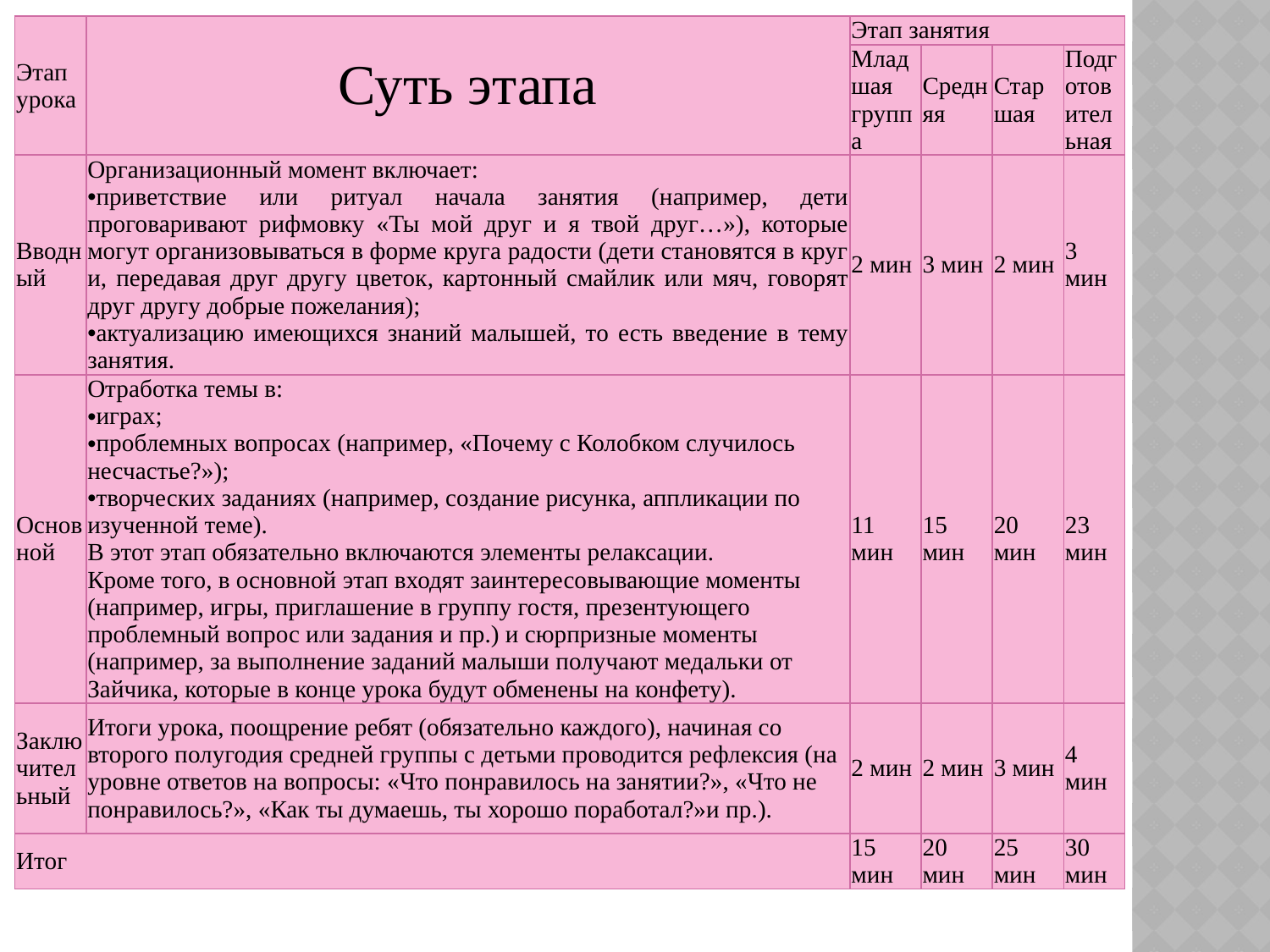

| Этап урока | Суть этапа | Этап занятия |  |  |  |
| --- | --- | --- | --- | --- | --- |
|  |  | Младшая группа | Средняя | Старшая | Подготовительная |
| Вводный | Организационный момент включает: приветствие или ритуал начала занятия (например, дети проговаривают рифмовку «Ты мой друг и я твой друг…»), которые могут организовываться в форме круга радости (дети становятся в круг и, передавая друг другу цветок, картонный смайлик или мяч, говорят друг другу добрые пожелания); актуализацию имеющихся знаний малышей, то есть введение в тему занятия. | 2 мин | 3 мин | 2 мин | 3 мин |
| Основной | Отработка темы в: играх; проблемных вопросах (например, «Почему с Колобком случилось несчастье?»); творческих заданиях (например, создание рисунка, аппликации по изученной теме). В этот этап обязательно включаются элементы релаксации. Кроме того, в основной этап входят заинтересовывающие моменты (например, игры, приглашение в группу гостя, презентующего проблемный вопрос или задания и пр.) и сюрпризные моменты (например, за выполнение заданий малыши получают медальки от Зайчика, которые в конце урока будут обменены на конфету). | 11 мин | 15 мин | 20 мин | 23 мин |
| Заключительный | Итоги урока, поощрение ребят (обязательно каждого), начиная со второго полугодия средней группы с детьми проводится рефлексия (на уровне ответов на вопросы: «Что понравилось на занятии?», «Что не понравилось?», «Как ты думаешь, ты хорошо поработал?»и пр.). | 2 мин | 2 мин | 3 мин | 4 мин |
| Итог |  | 15 мин | 20 мин | 25 мин | 30 мин |